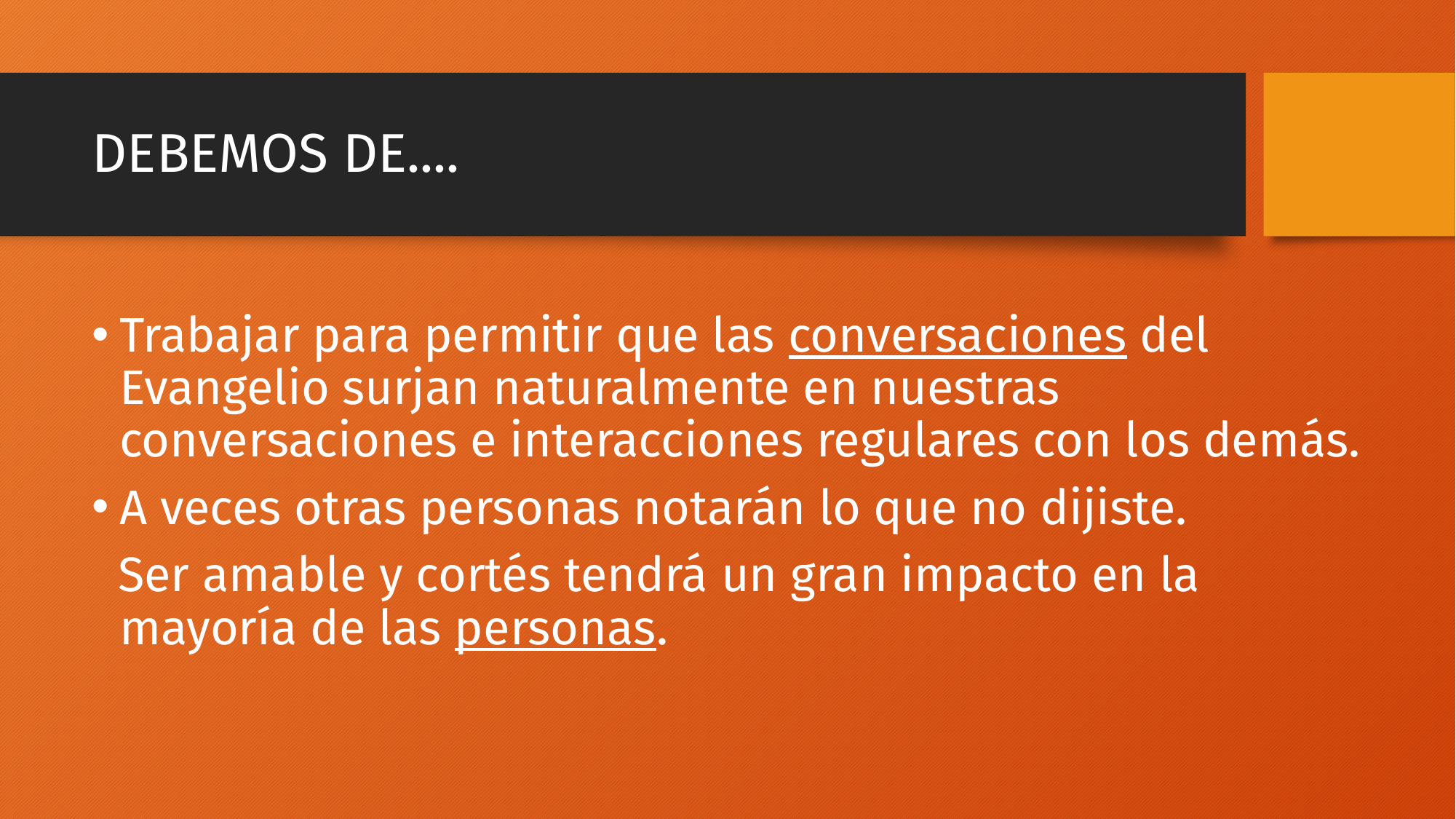

# DEBEMOS DE....

Trabajar para permitir que las conversaciones del Evangelio surjan naturalmente en nuestras conversaciones e interacciones regulares con los demás.
A veces otras personas notarán lo que no dijiste.
  Ser amable y cortés tendrá un gran impacto en la mayoría de las personas.